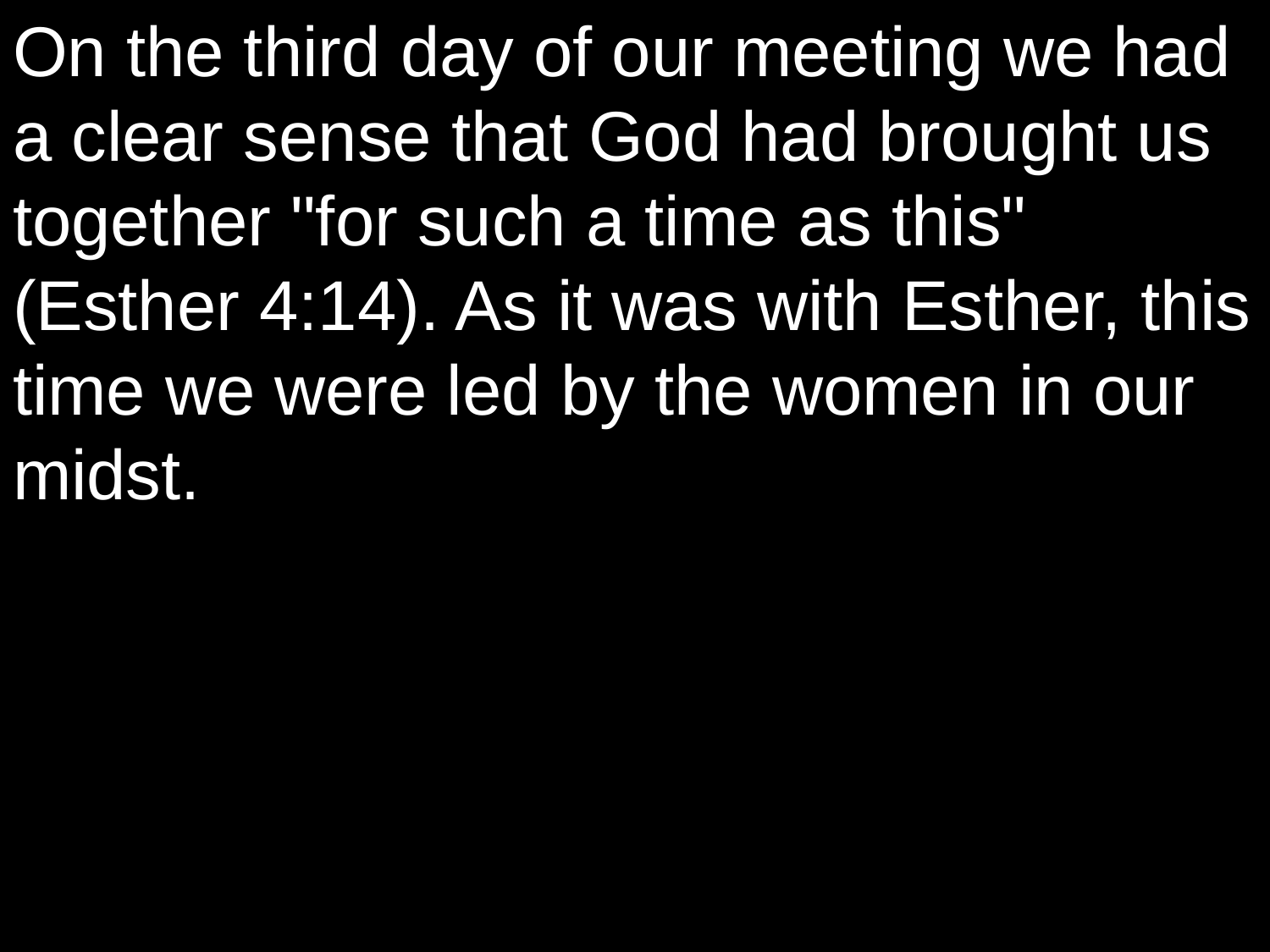

On the third day of our meeting we had a clear sense that God had brought us together "for such a time as this" (Esther 4:14). As it was with Esther, this time we were led by the women in our midst.